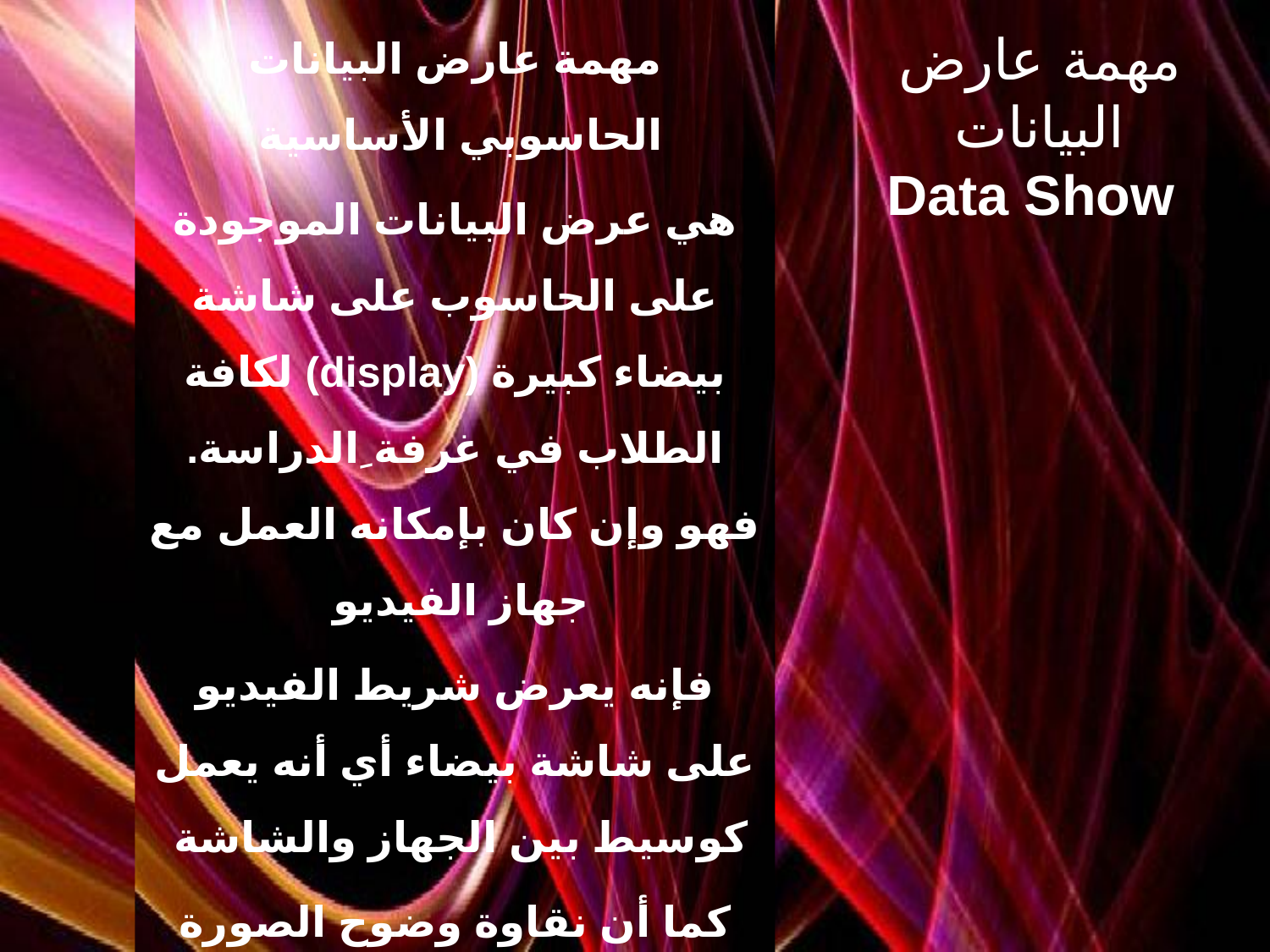

مهمة عارض البيانات الحاسوبي الأساسية
هي عرض البيانات الموجودة على الحاسوب على شاشة بيضاء كبيرة (display) لكافة الطلاب في غرفة ِالدراسة.
فهو وإن كان بإمكانه العمل مع جهاز الفيديو
فإنه يعرض شريط الفيديو على شاشة بيضاء أي أنه يعمل كوسيط بين الجهاز والشاشة
كما أن نقاوة وضوح الصورة resolution ليست بنفس النوعية المعروضة على الشاشة التلفازية والمهمة الأساسية لهذا الجهاز هو عرض بيانات الحاسوب على شاشة بيضاء

# مهمة عارض البيانات Data Show